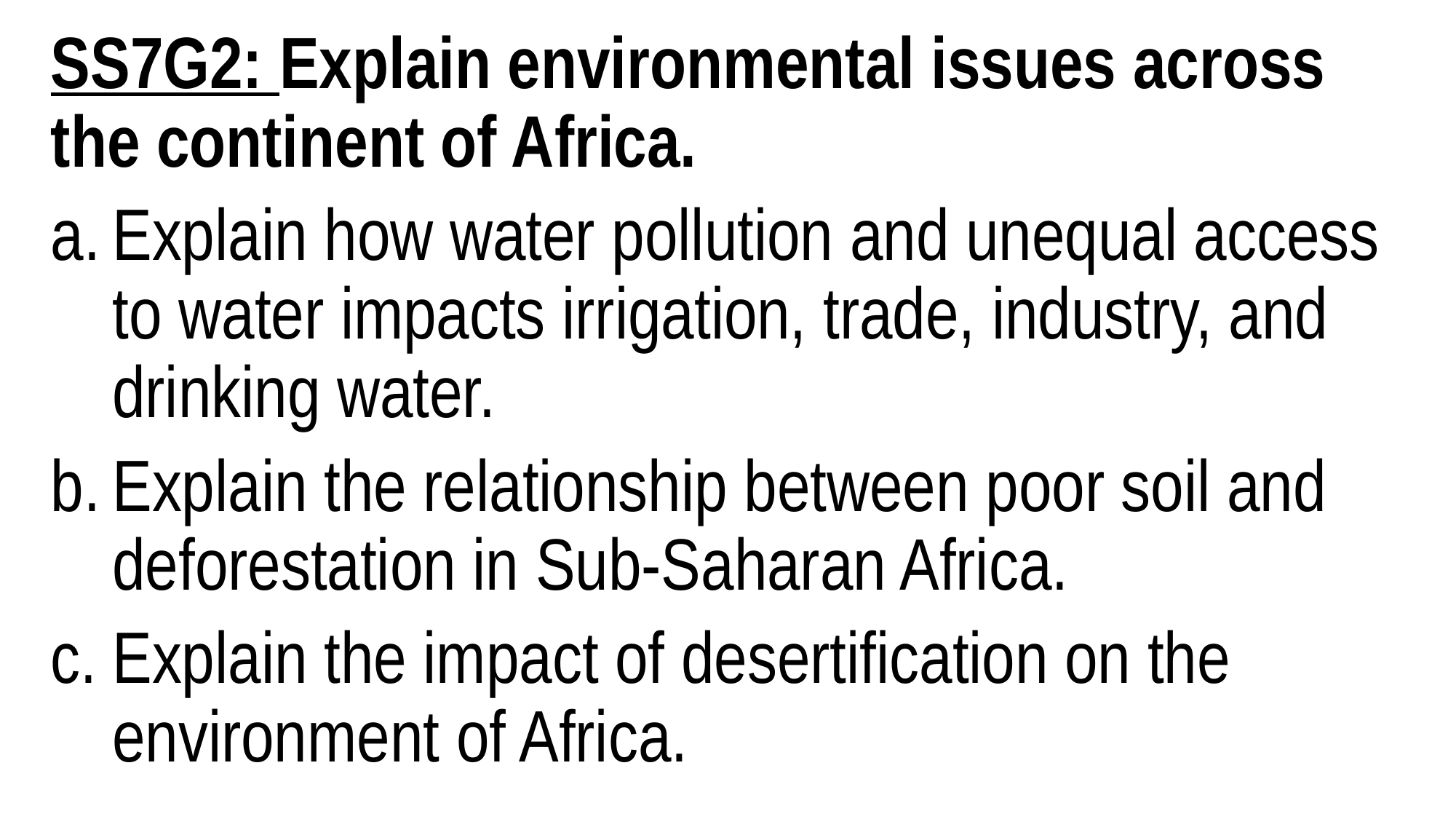

SS7G2: Explain environmental issues across the continent of Africa.
Explain how water pollution and unequal access to water impacts irrigation, trade, industry, and drinking water.
Explain the relationship between poor soil and deforestation in Sub-Saharan Africa.
Explain the impact of desertification on the environment of Africa.